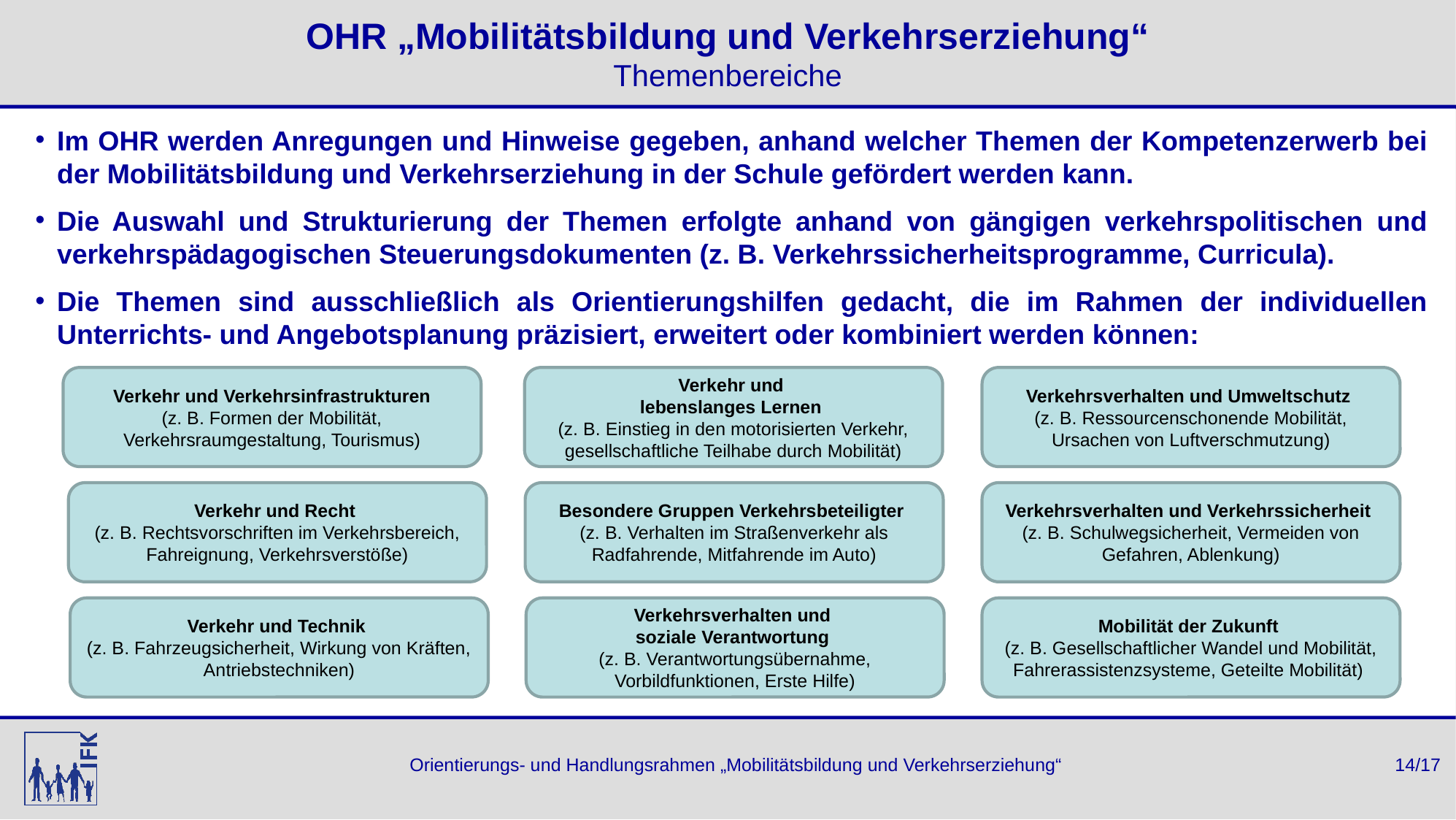

# OHR „Mobilitätsbildung und Verkehrserziehung“ Themenbereiche
Im OHR werden Anregungen und Hinweise gegeben, anhand welcher Themen der Kompetenzerwerb bei der Mobilitätsbildung und Verkehrserziehung in der Schule gefördert werden kann.
Die Auswahl und Strukturierung der Themen erfolgte anhand von gängigen verkehrspolitischen und verkehrspädagogischen Steuerungsdokumenten (z. B. Verkehrssicherheitsprogramme, Curricula).
Die Themen sind ausschließlich als Orientierungshilfen gedacht, die im Rahmen der individuellen Unterrichts- und Angebotsplanung präzisiert, erweitert oder kombiniert werden können:
Verkehr und Verkehrsinfrastrukturen
(z. B. Formen der Mobilität, Verkehrsraumgestaltung, Tourismus)
Verkehr und
lebenslanges Lernen
(z. B. Einstieg in den motorisierten Verkehr, gesellschaftliche Teilhabe durch Mobilität)
Verkehrsverhalten und Umweltschutz
(z. B. Ressourcenschonende Mobilität, Ursachen von Luftverschmutzung)
Verkehr und Recht
(z. B. Rechtsvorschriften im Verkehrsbereich, Fahreignung, Verkehrsverstöße)
Besondere Gruppen Verkehrsbeteiligter
(z. B. Verhalten im Straßenverkehr als Radfahrende, Mitfahrende im Auto)
Verkehrsverhalten und Verkehrssicherheit
(z. B. Schulwegsicherheit, Vermeiden von Gefahren, Ablenkung)
Verkehr und Technik
(z. B. Fahrzeugsicherheit, Wirkung von Kräften, Antriebstechniken)
Verkehrsverhalten und
soziale Verantwortung
(z. B. Verantwortungsübernahme, Vorbildfunktionen, Erste Hilfe)
Mobilität der Zukunft
(z. B. Gesellschaftlicher Wandel und Mobilität, Fahrerassistenzsysteme, Geteilte Mobilität)